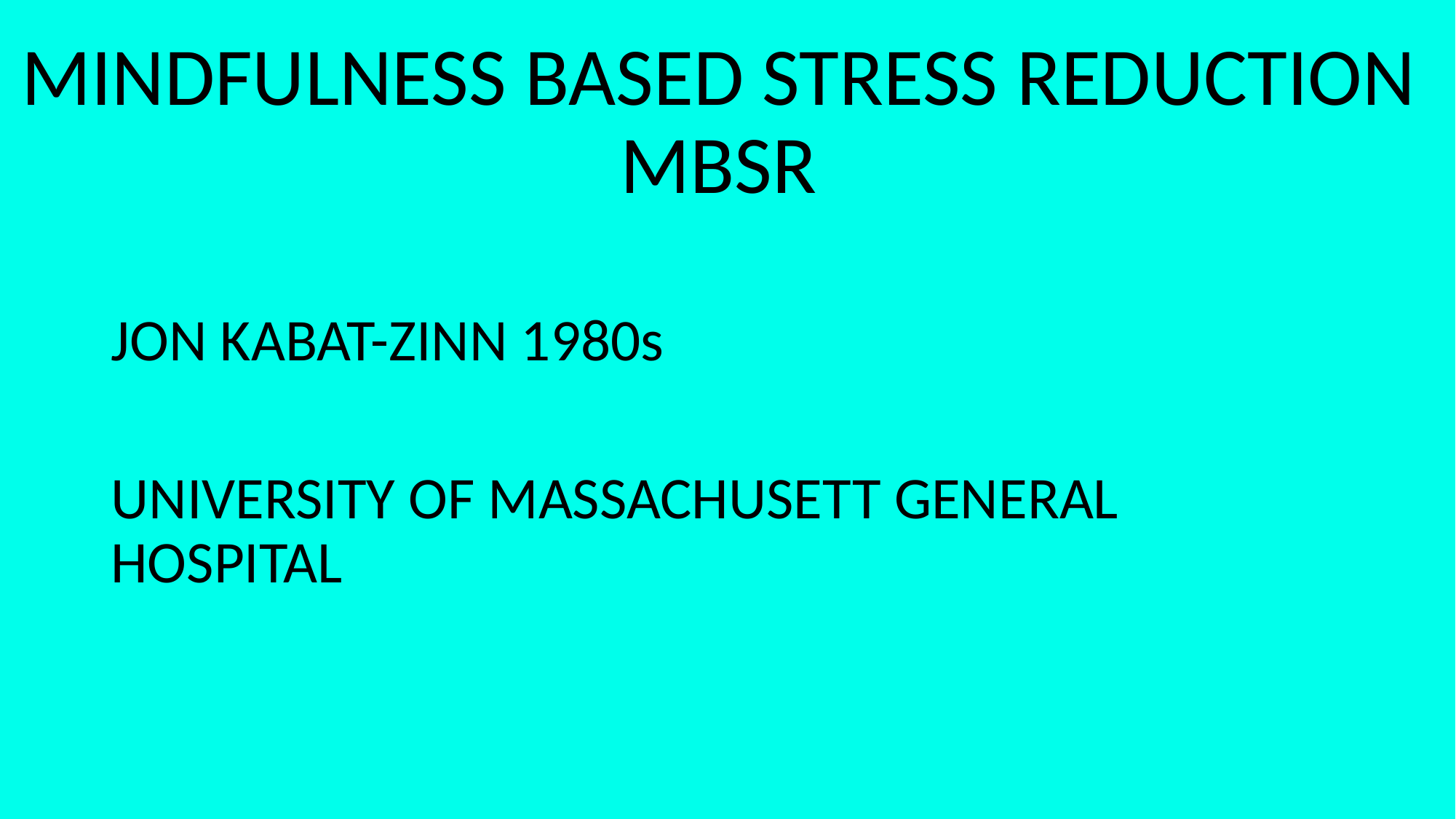

# MINDFULNESS BASED STRESS REDUCTION MBSR

JON KABAT-ZINN 1980s

UNIVERSITY OF MASSACHUSETT GENERAL HOSPITAL